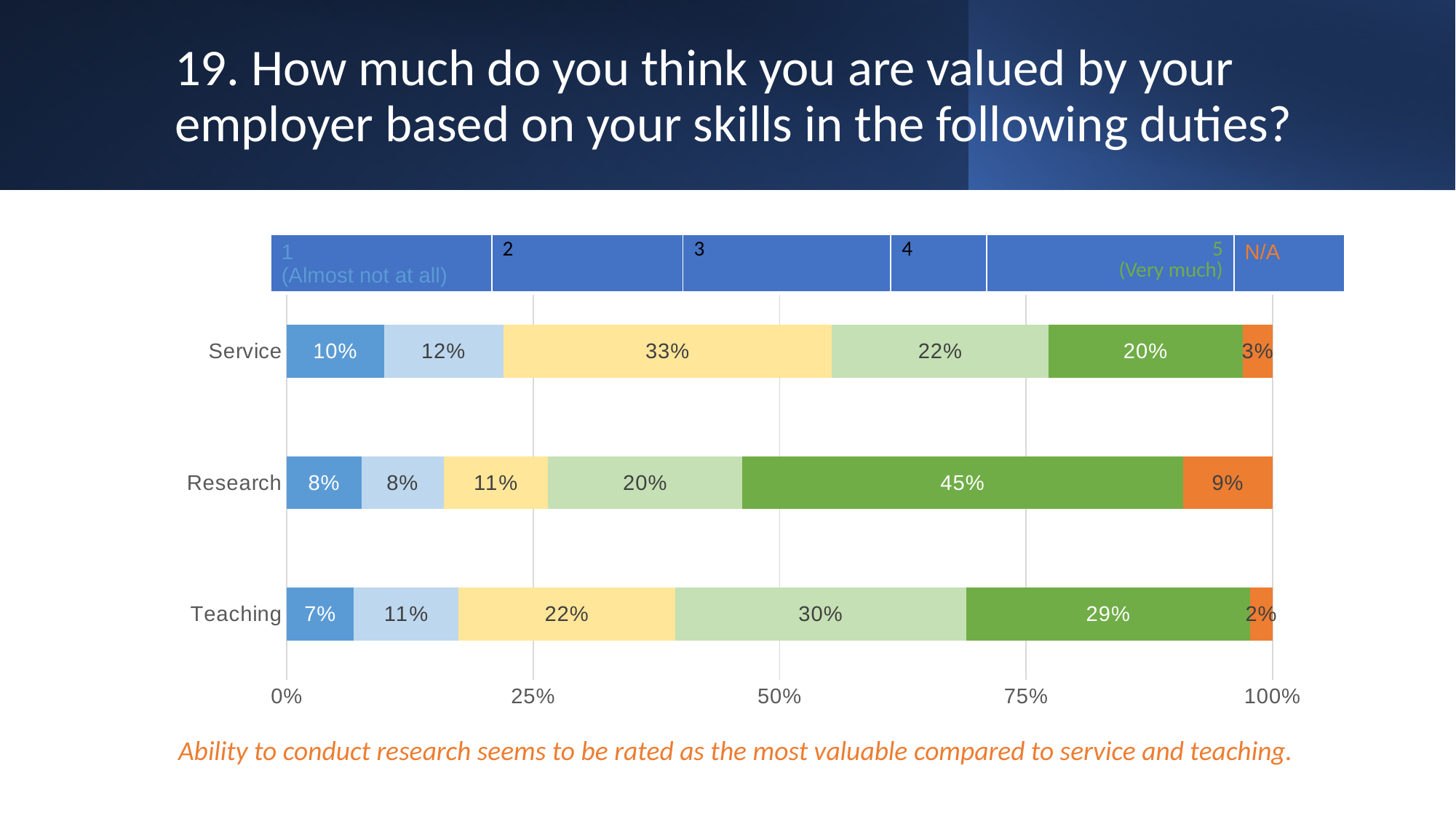

# 19. How much do you think you are valued by your employer based on your skills in the following duties?
| 1 (Almost not at all) | 2 | 3 | 4 | 5 (Very much) | N/A |
| --- | --- | --- | --- | --- | --- |

### Chart

| Category |  |  |  |  |  |  |
|---|---|---|---|---|---|---|
| Teaching | 0.06818181818181818 | 0.10606060606060606 | 0.2196969696969697 | 0.29545454545454547 | 0.2878787878787879 | 0.022727272727272728 |
| Research | 0.07575757575757576 | 0.08333333333333333 | 0.10606060606060606 | 0.19696969696969696 | 0.44696969696969696 | 0.09090909090909091 |
| Service | 0.09848484848484848 | 0.12121212121212122 | 0.3333333333333333 | 0.2196969696969697 | 0.19696969696969696 | 0.030303030303030304 |
Ability to conduct research seems to be rated as the most valuable compared to service and teaching.